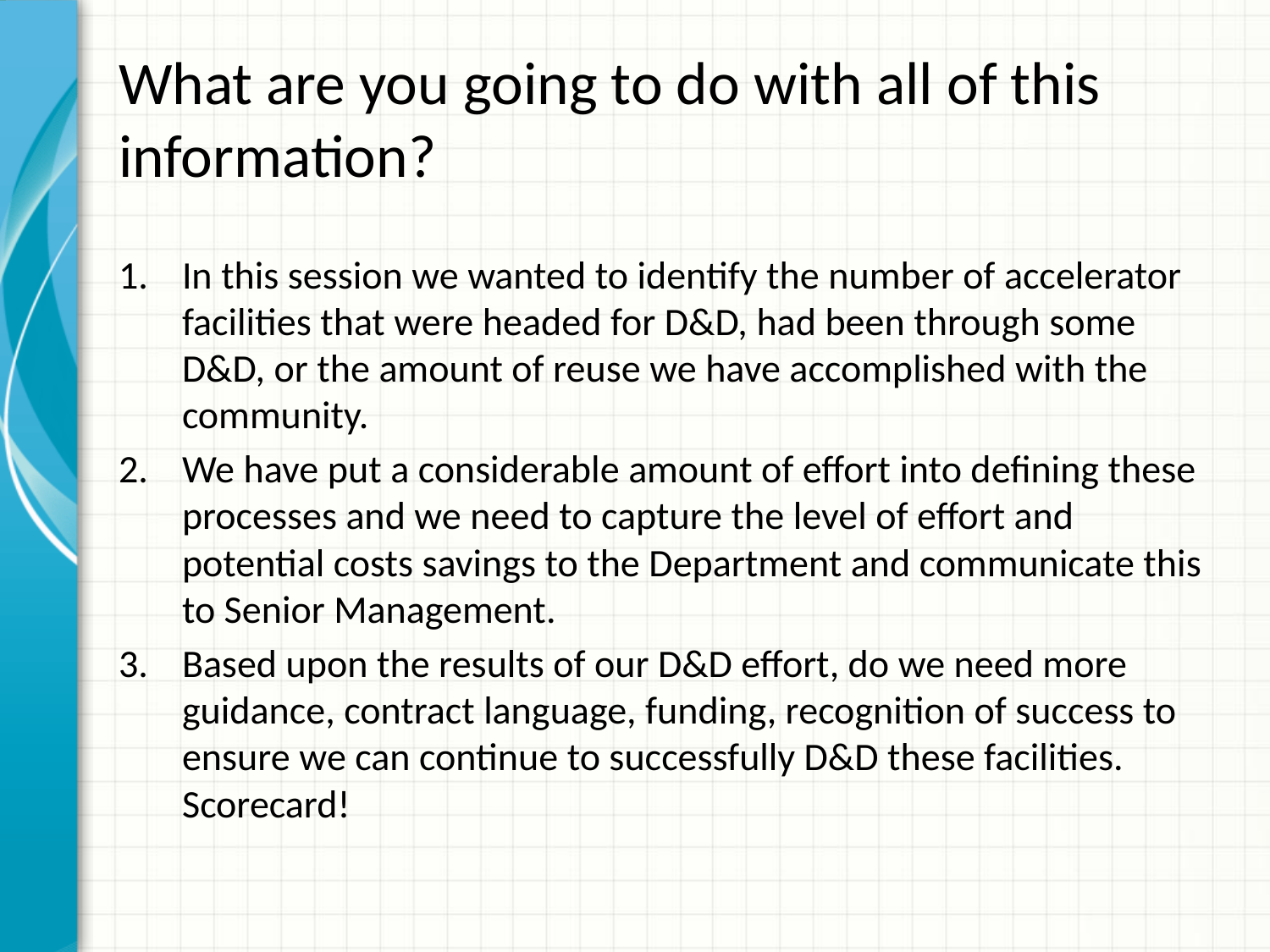

# What are you going to do with all of this information?
In this session we wanted to identify the number of accelerator facilities that were headed for D&D, had been through some D&D, or the amount of reuse we have accomplished with the community.
We have put a considerable amount of effort into defining these processes and we need to capture the level of effort and potential costs savings to the Department and communicate this to Senior Management.
Based upon the results of our D&D effort, do we need more guidance, contract language, funding, recognition of success to ensure we can continue to successfully D&D these facilities.  Scorecard!